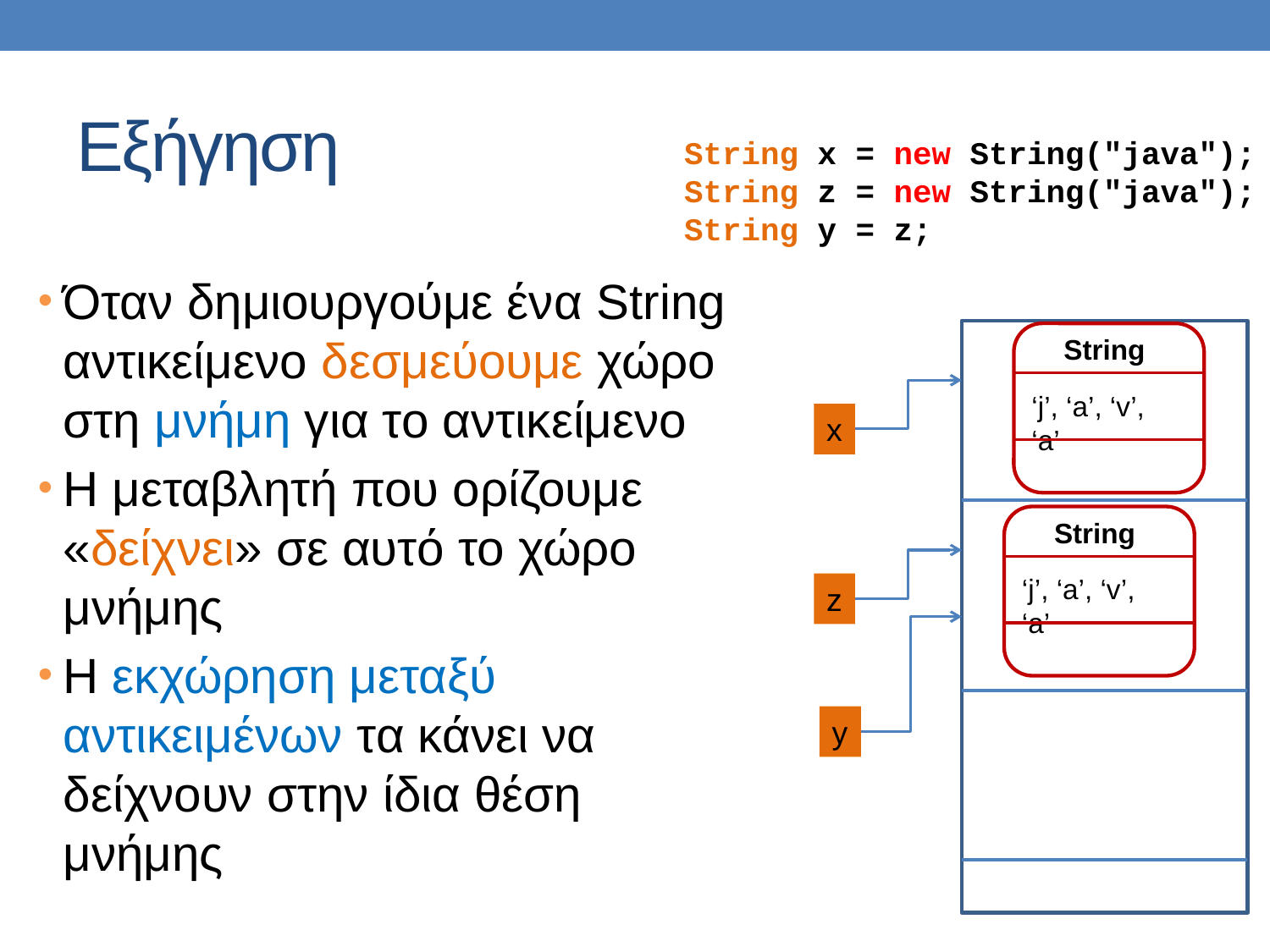

# Εξήγηση
String x = new String("java");
String z = new String("java");
String y = z;
Όταν δημιουργούμε ένα String αντικείμενο δεσμεύουμε χώρο στη μνήμη για το αντικείμενο
Η μεταβλητή που ορίζουμε «δείχνει» σε αυτό το χώρο μνήμης
Η εκχώρηση μεταξύ αντικειμένων τα κάνει να δείχνουν στην ίδια θέση μνήμης

String
‘j’, ‘a’, ‘v’, ‘a’
x

String
‘j’, ‘a’, ‘v’, ‘a’
z
y